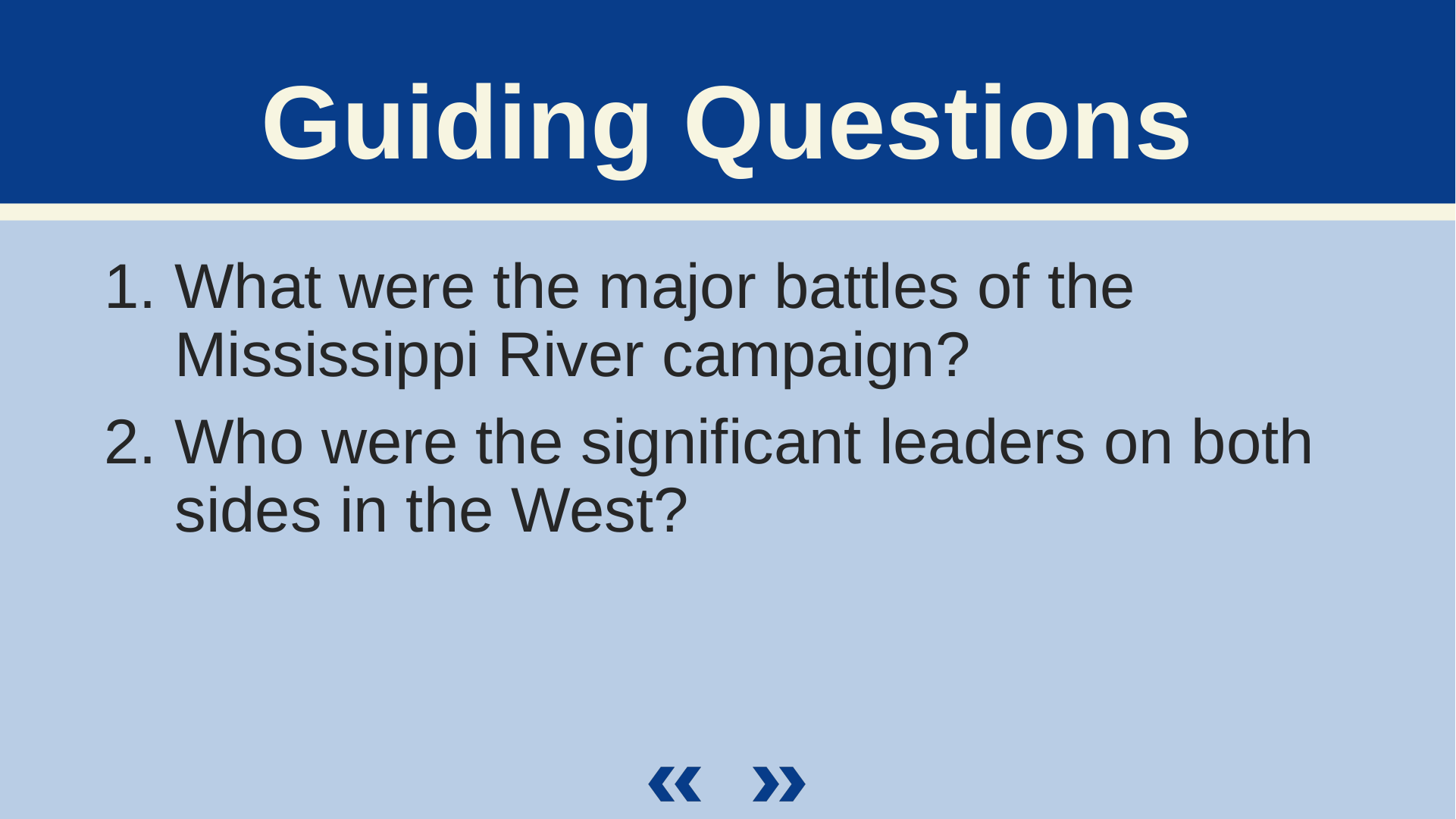

What were the major battles of the Mississippi River campaign?
Who were the significant leaders on both sides in the West?